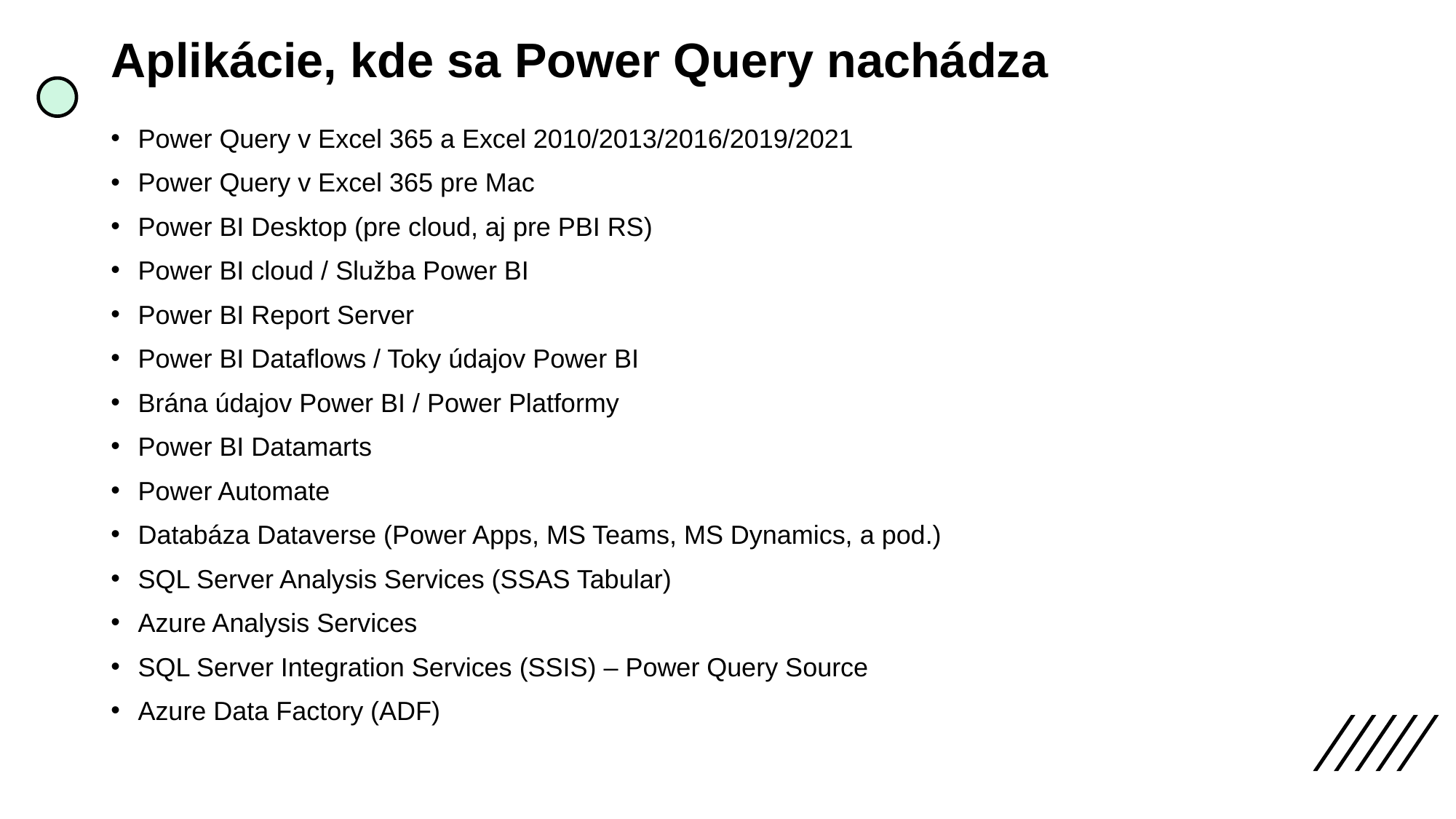

# Aplikácie, kde sa Power Query nachádza
Power Query v Excel 365 a Excel 2010/2013/2016/2019/2021
Power Query v Excel 365 pre Mac
Power BI Desktop (pre cloud, aj pre PBI RS)
Power BI cloud / Služba Power BI
Power BI Report Server
Power BI Dataflows / Toky údajov Power BI
Brána údajov Power BI / Power Platformy
Power BI Datamarts
Power Automate
Databáza Dataverse (Power Apps, MS Teams, MS Dynamics, a pod.)
SQL Server Analysis Services (SSAS Tabular)
Azure Analysis Services
SQL Server Integration Services (SSIS) – Power Query Source
Azure Data Factory (ADF)